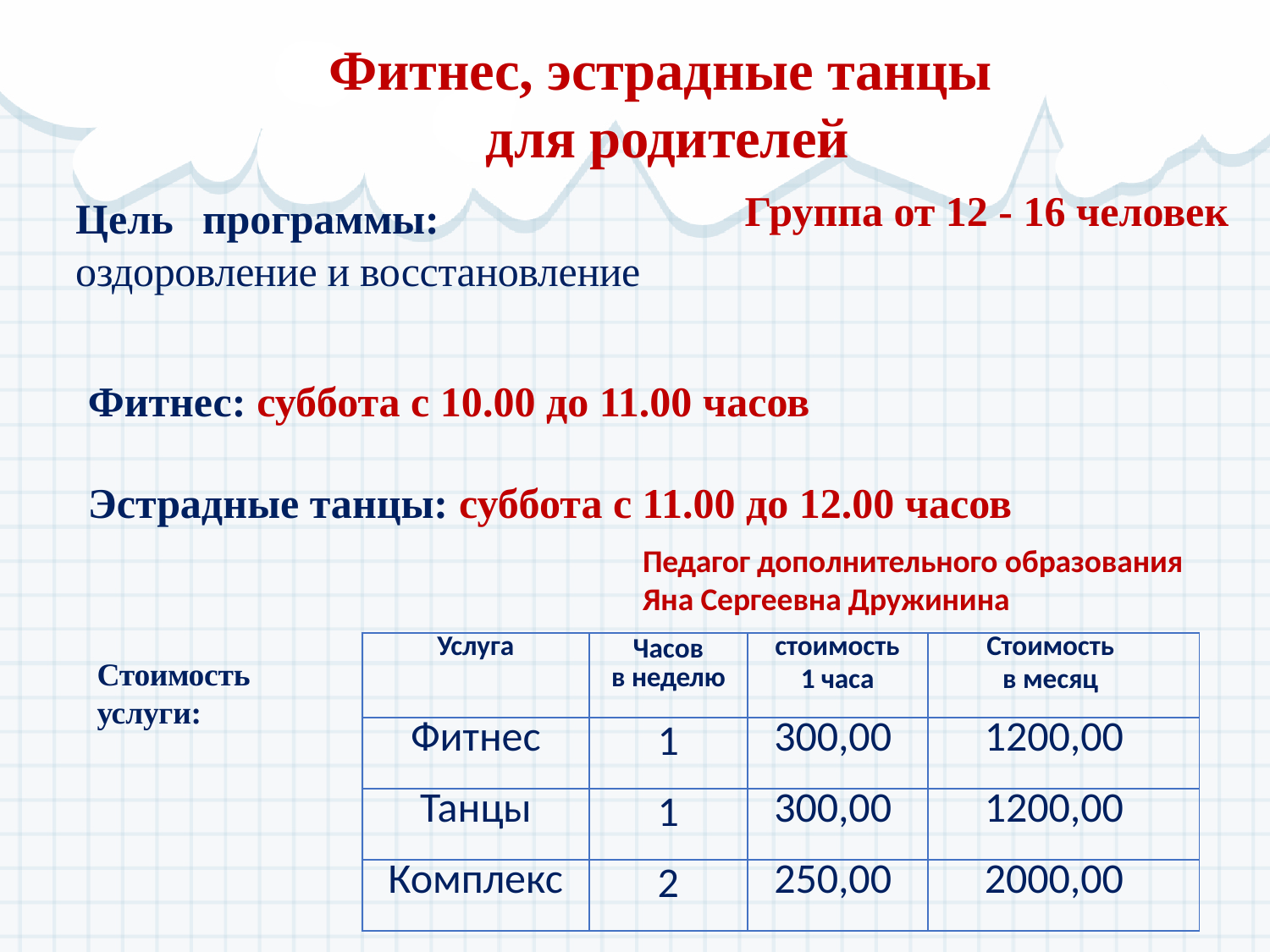

# Фитнес, эстрадные танцы для родителей
Группа от 12 - 16 человек
Цель	программы:
оздоровление и восстановление
Фитнес: суббота с 10.00 до 11.00 часов
Эстрадные танцы: суббота с 11.00 до 12.00 часов
Педагог дополнительного образования
Яна Сергеевна Дружинина
| Услуга | Часов в неделю | стоимость 1 часа | Стоимость в месяц |
| --- | --- | --- | --- |
| Фитнес | 1 | 300,00 | 1200,00 |
| Танцы | 1 | 300,00 | 1200,00 |
| Комплекс | 2 | 250,00 | 2000,00 |
Стоимость
услуги: